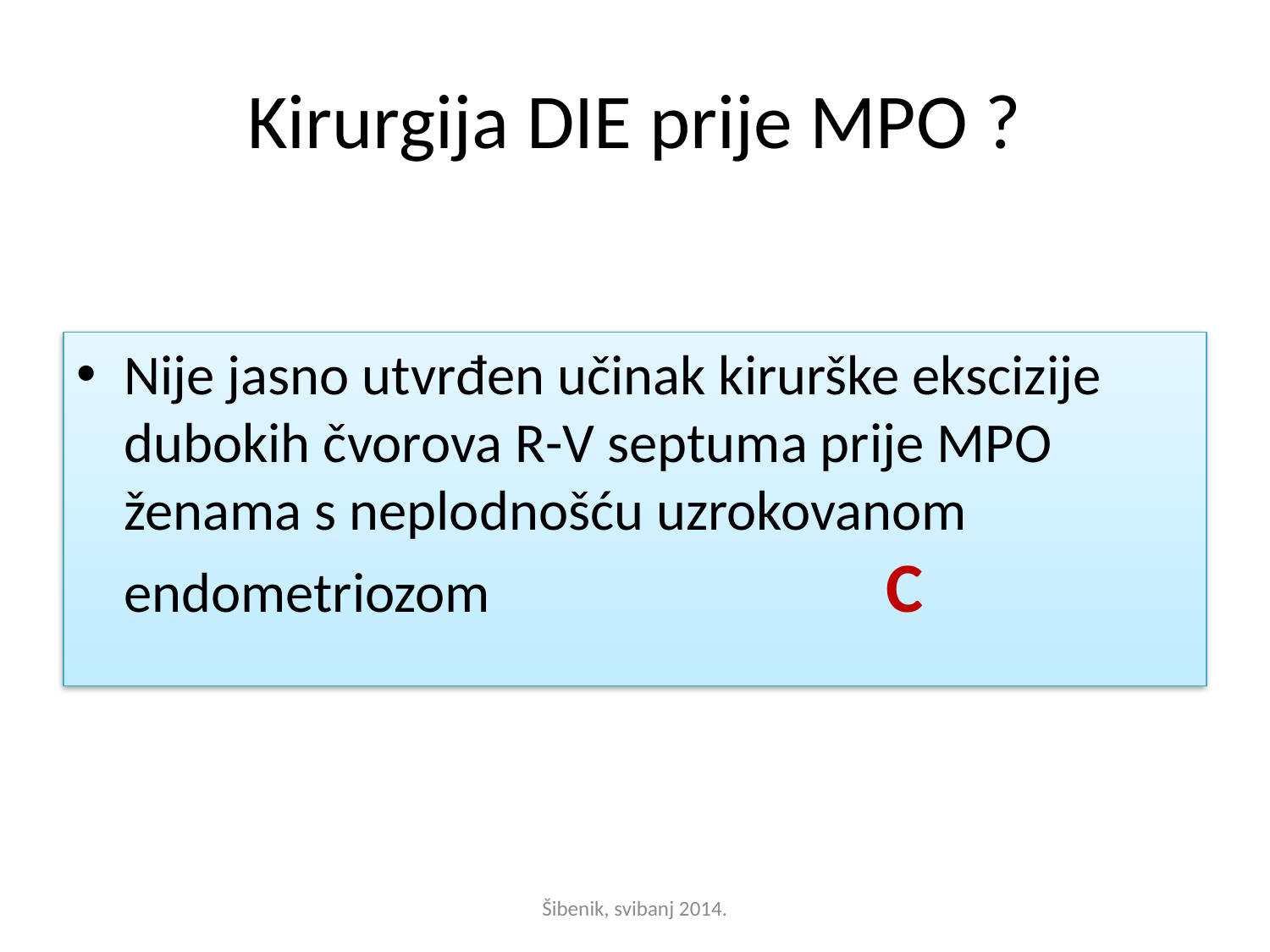

# Kirurgija DIE prije MPO ?
Nije jasno utvrđen učinak kirurške ekscizije dubokih čvorova R-V septuma prije MPO ženama s neplodnošću uzrokovanom endometriozom				C
Šibenik, svibanj 2014.